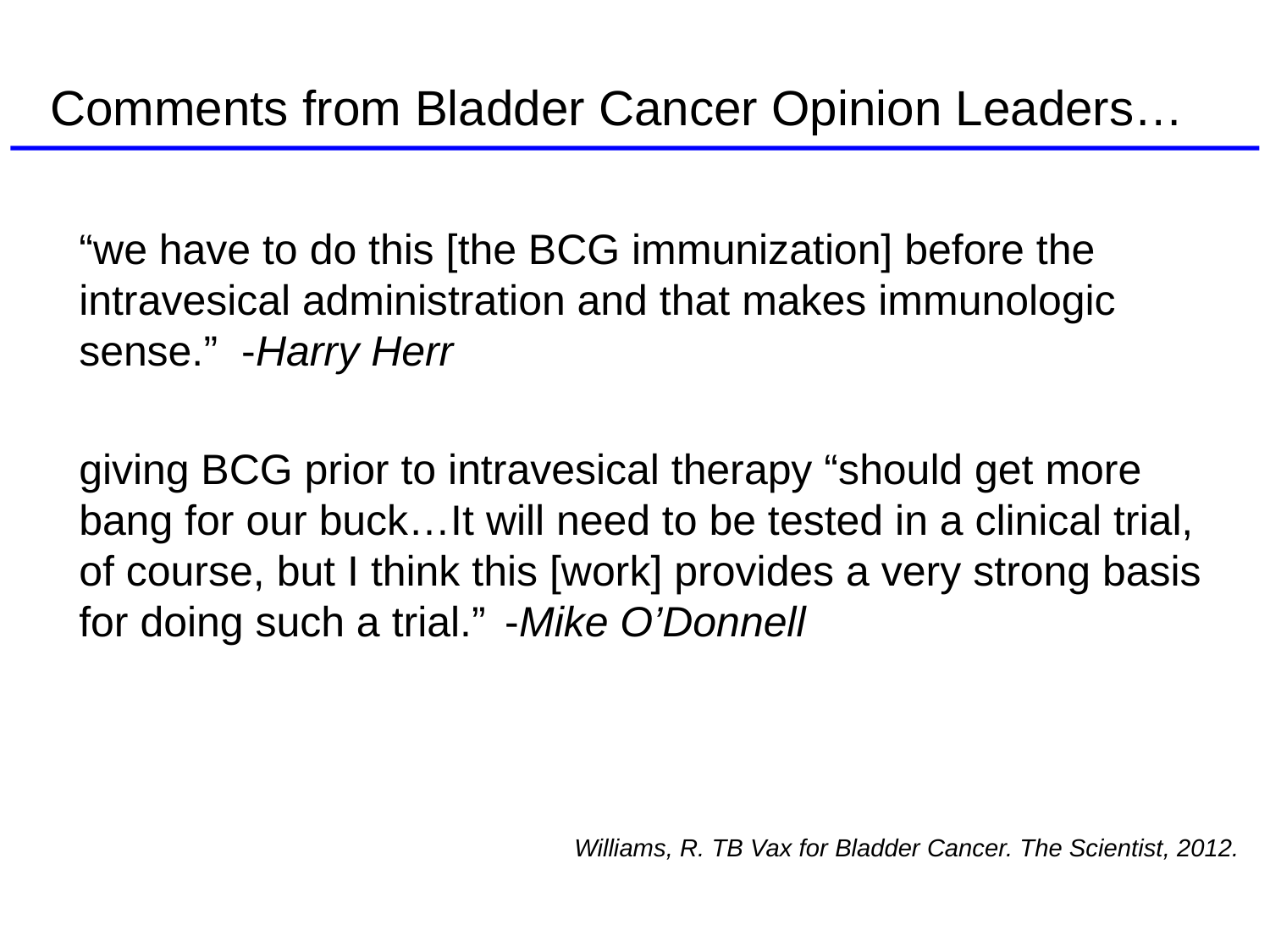

# Comments from Bladder Cancer Opinion Leaders…
“we have to do this [the BCG immunization] before the intravesical administration and that makes immunologic sense.”  -Harry Herr

giving BCG prior to intravesical therapy “should get more bang for our buck…It will need to be tested in a clinical trial, of course, but I think this [work] provides a very strong basis for doing such a trial.”  -Mike O’Donnell

Williams, R. TB Vax for Bladder Cancer. The Scientist, 2012.